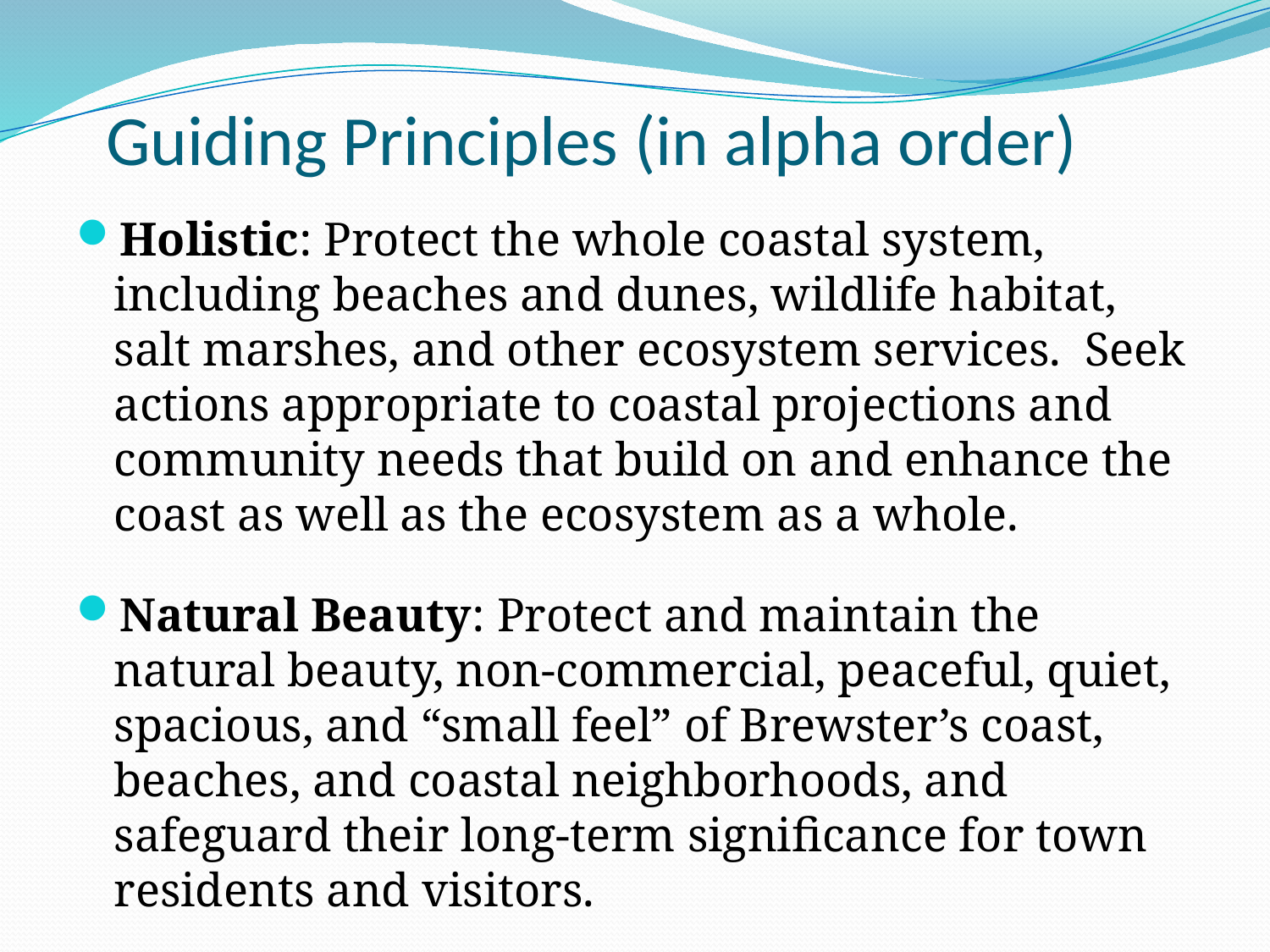

Guiding Principles (in alpha order)
Holistic: Protect the whole coastal system, including beaches and dunes, wildlife habitat, salt marshes, and other ecosystem services.  Seek actions appropriate to coastal projections and community needs that build on and enhance the coast as well as the ecosystem as a whole.

Natural Beauty: Protect and maintain the natural beauty, non-commercial, peaceful, quiet, spacious, and “small feel” of Brewster’s coast, beaches, and coastal neighborhoods, and safeguard their long-term significance for town residents and visitors.